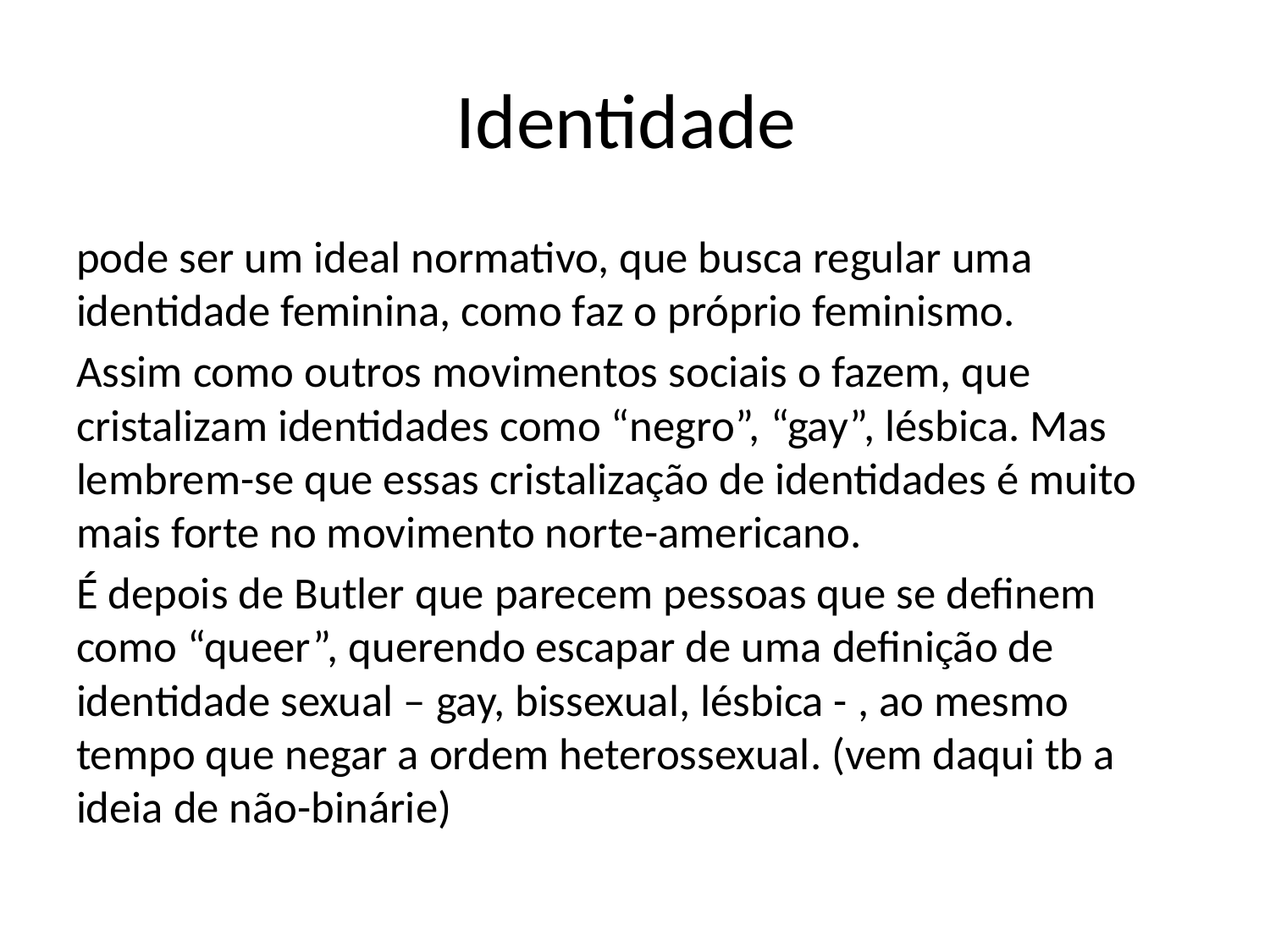

# Identidade
pode ser um ideal normativo, que busca regular uma identidade feminina, como faz o próprio feminismo.
Assim como outros movimentos sociais o fazem, que cristalizam identidades como “negro”, “gay”, lésbica. Mas lembrem-se que essas cristalização de identidades é muito mais forte no movimento norte-americano.
É depois de Butler que parecem pessoas que se definem como “queer”, querendo escapar de uma definição de identidade sexual – gay, bissexual, lésbica - , ao mesmo tempo que negar a ordem heterossexual. (vem daqui tb a ideia de não-binárie)